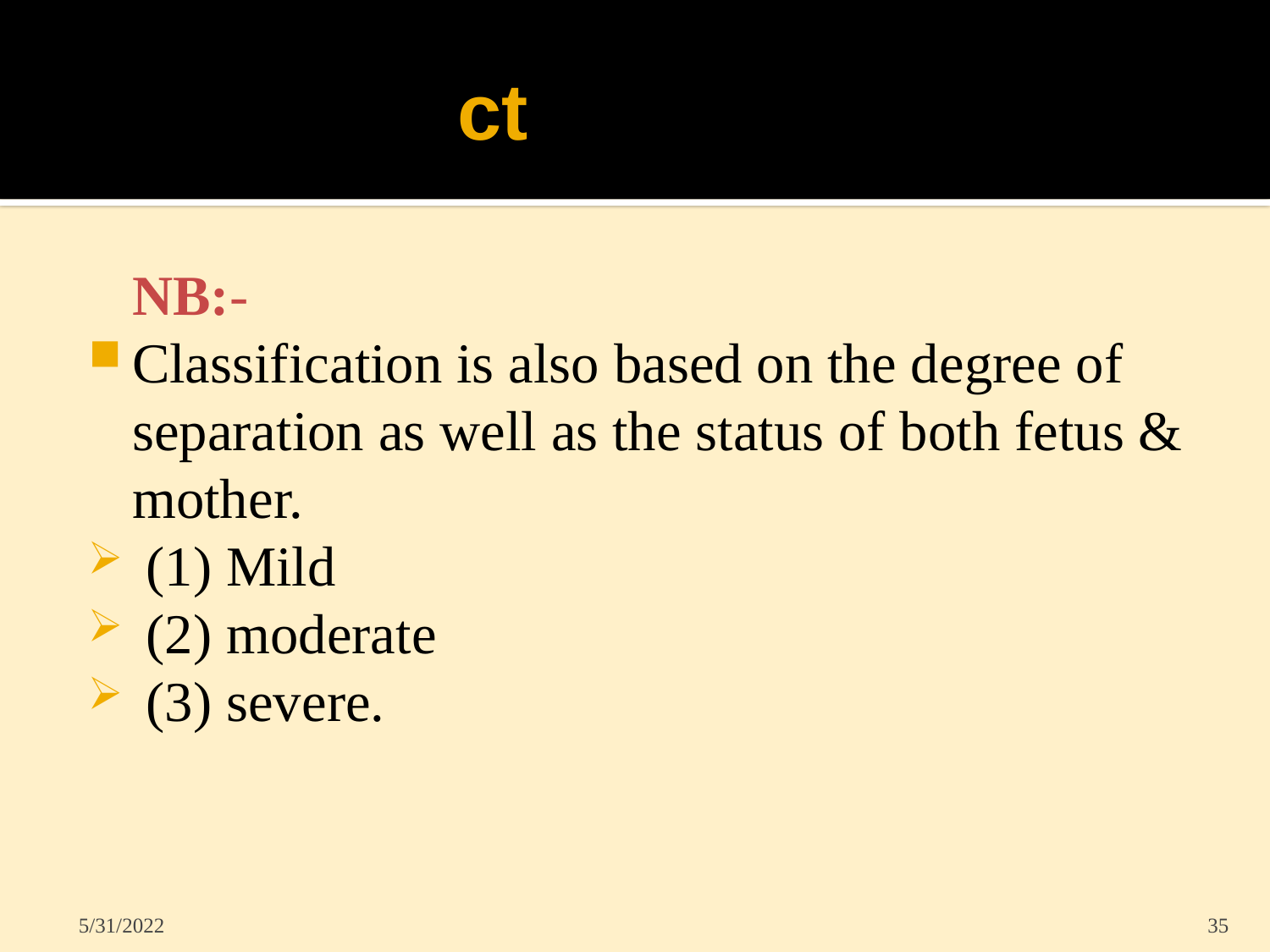

# ct
	NB:-
Classification is also based on the degree of separation as well as the status of both fetus & mother.
 (1) Mild
 (2) moderate
 (3) severe.

5/31/2022
35